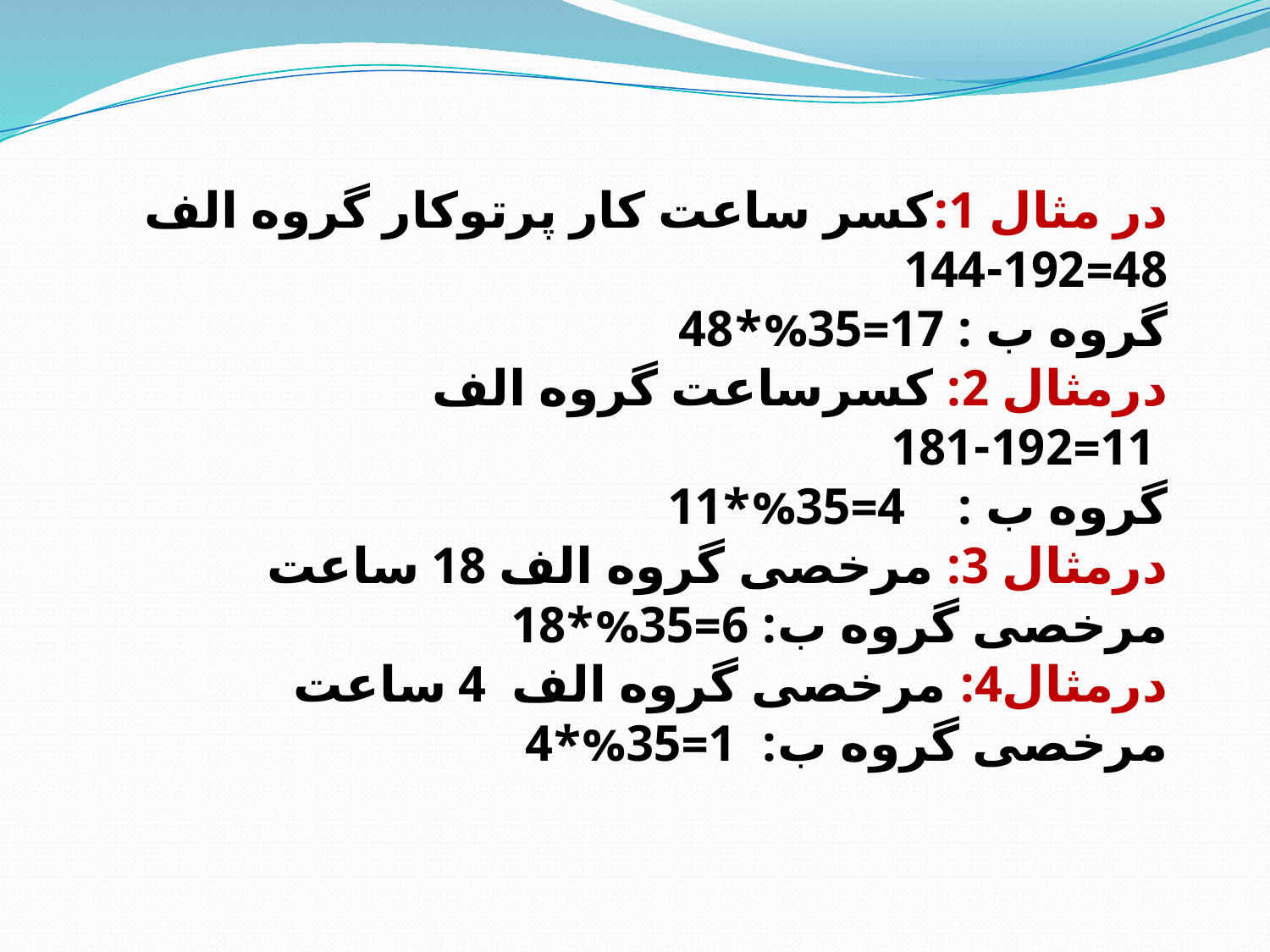

در مثال 1:کسر ساعت کار پرتوکار گروه الف
48=144-192
گروه ب : 17=35%*48
درمثال 2: کسرساعت گروه الف
 11=181-192
گروه ب :    4=35%*11
درمثال 3: مرخصی گروه الف 18 ساعت
مرخصی گروه ب: 6=35%*18
درمثال4: مرخصی گروه الف  4 ساعت
مرخصی گروه ب:  1=35%*4